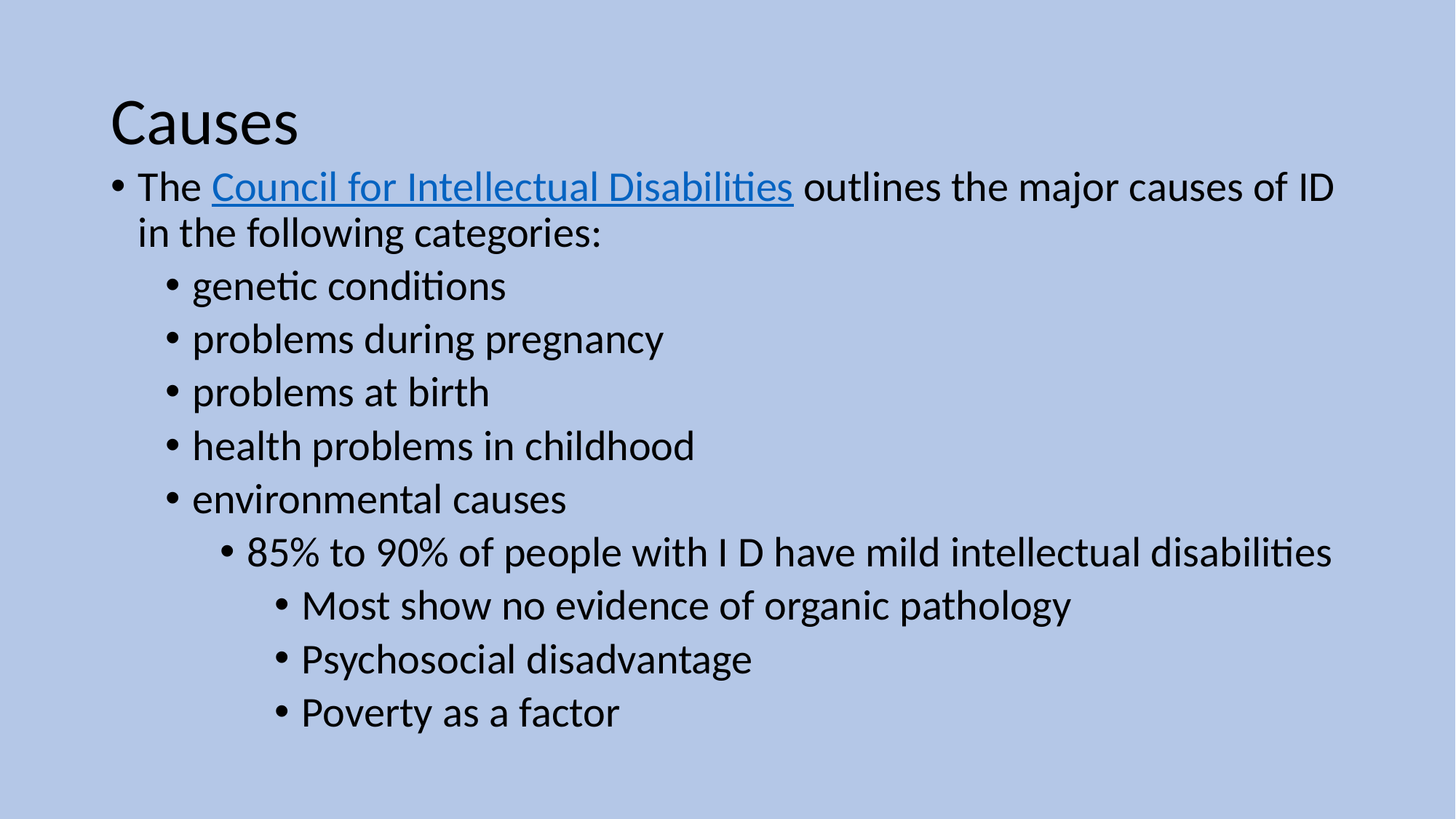

# Causes
The Council for Intellectual Disabilities outlines the major causes of ID in the following categories:
genetic conditions
problems during pregnancy
problems at birth
health problems in childhood
environmental causes
85% to 90% of people with I D have mild intellectual disabilities
Most show no evidence of organic pathology
Psychosocial disadvantage
Poverty as a factor